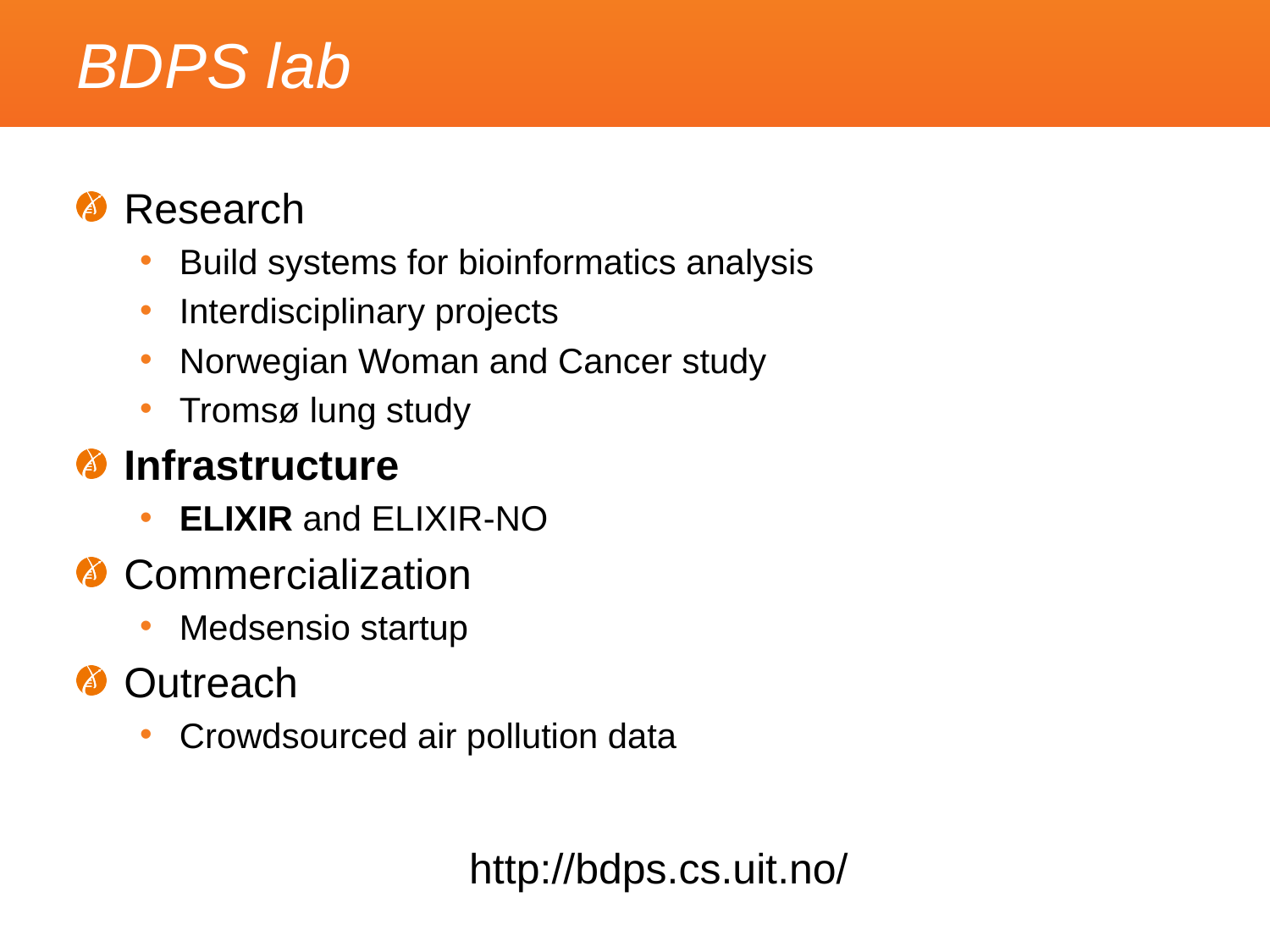

# BDPS lab
Research
Build systems for bioinformatics analysis
Interdisciplinary projects
Norwegian Woman and Cancer study
Tromsø lung study
Infrastructure
ELIXIR and ELIXIR-NO
Commercialization
Medsensio startup
Outreach
Crowdsourced air pollution data
http://bdps.cs.uit.no/